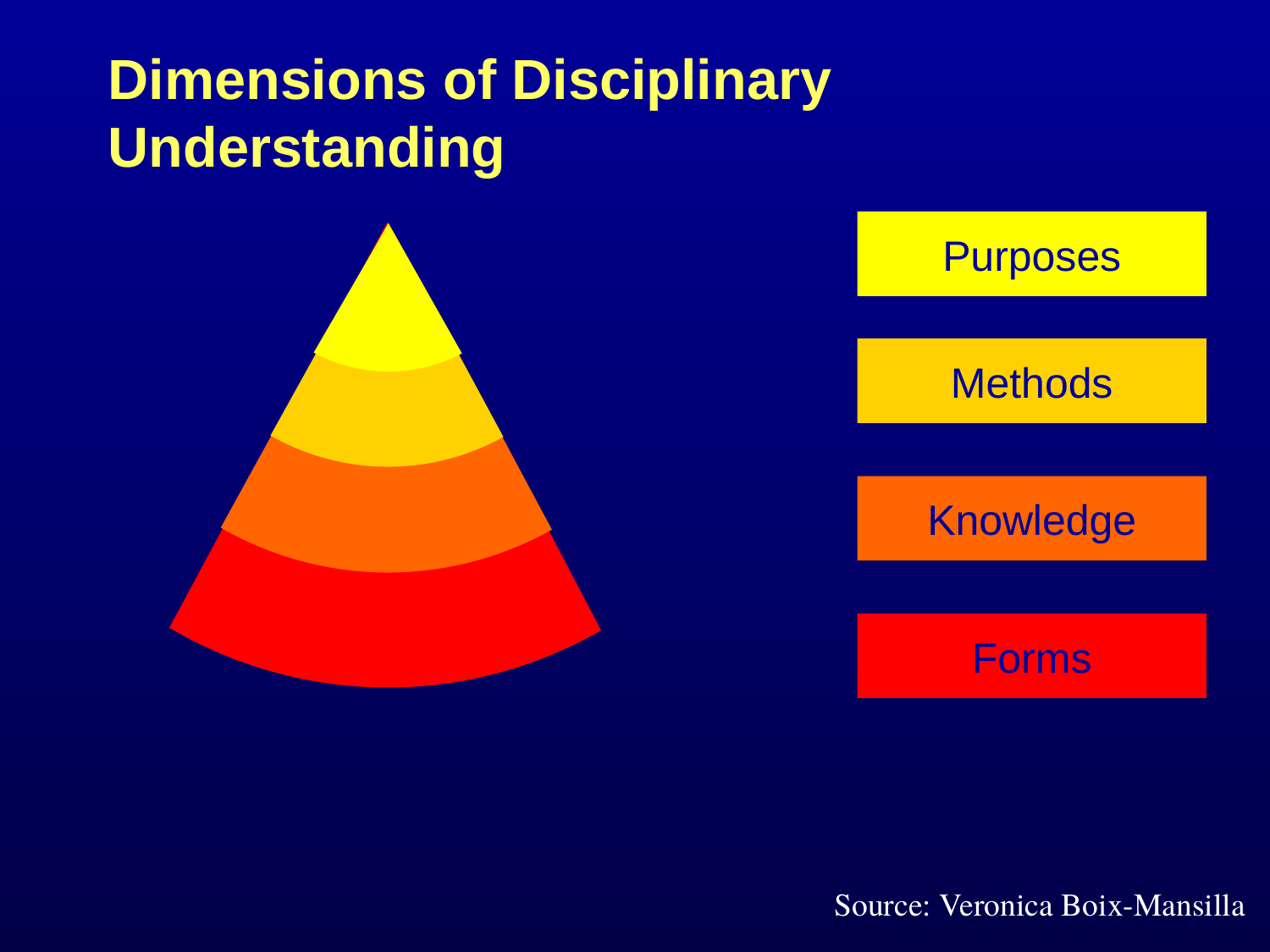

# Dimensions of Disciplinary Understanding
Purposes

Methods
Knowledge
Forms
Source: Veronica Boix-Mansilla